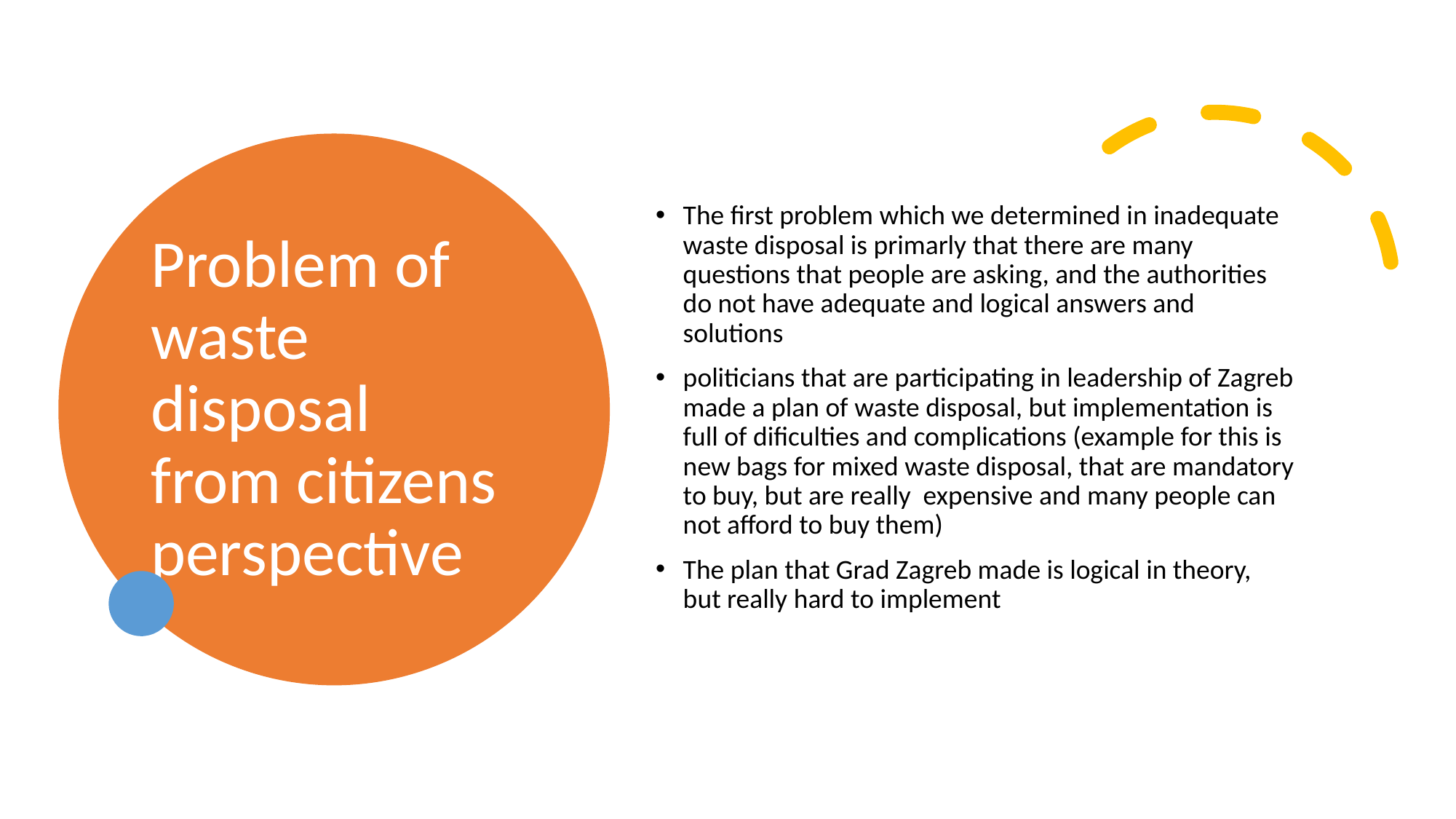

# Problem of waste disposal from citizens perspective
The first problem which we determined in inadequate waste disposal is primarly that there are many questions that people are asking, and the authorities do not have adequate and logical answers and solutions
politicians that are participating in leadership of Zagreb made a plan of waste disposal, but implementation is full of dificulties and complications (example for this is new bags for mixed waste disposal, that are mandatory to buy, but are really  expensive and many people can not afford to buy them)
The plan that Grad Zagreb made is logical in theory, but really hard to implement